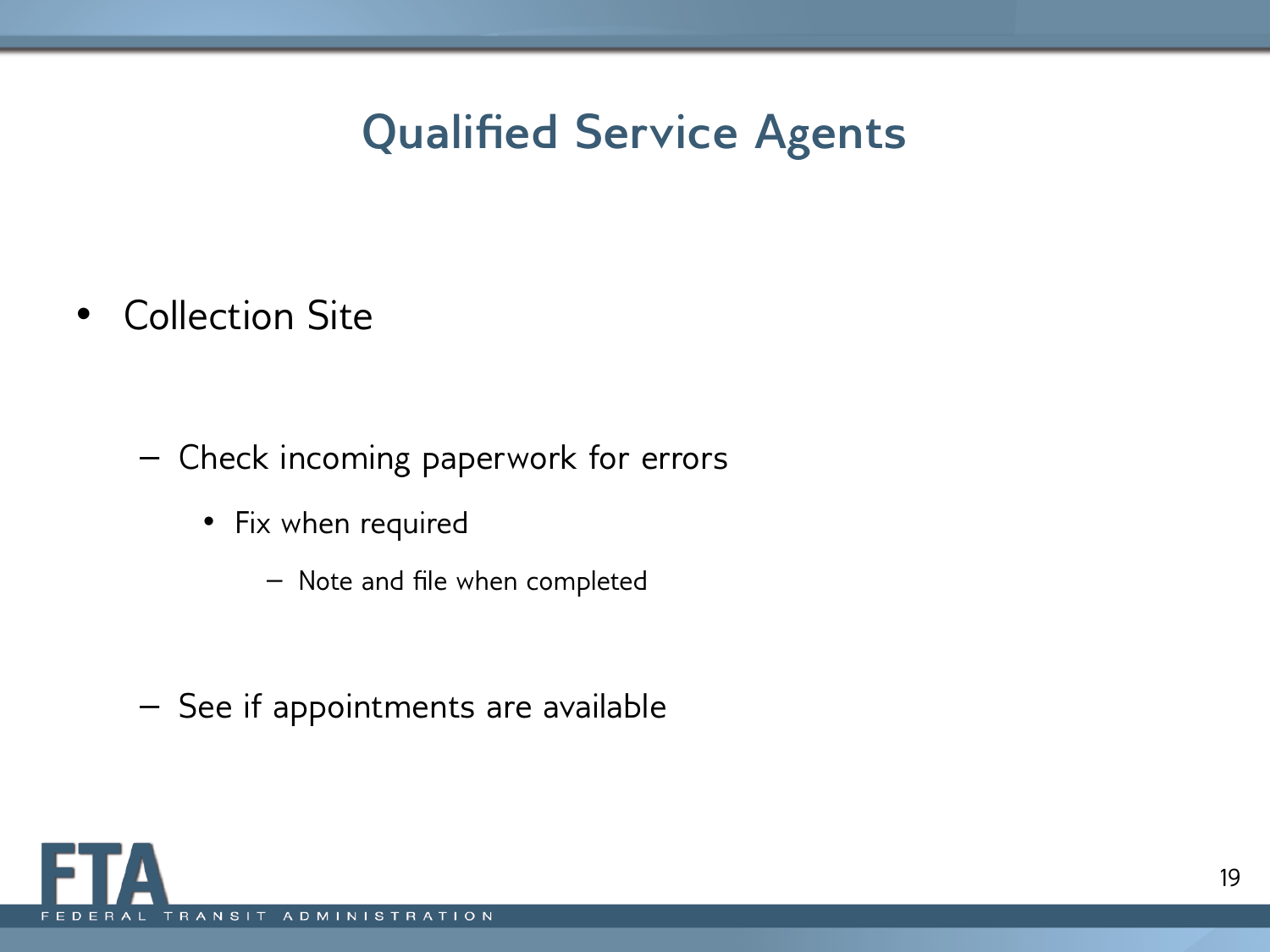

# Qualified Service Agents

Collection Site

Check incoming paperwork for errors
Fix when required
Note and file when completed

See if appointments are available